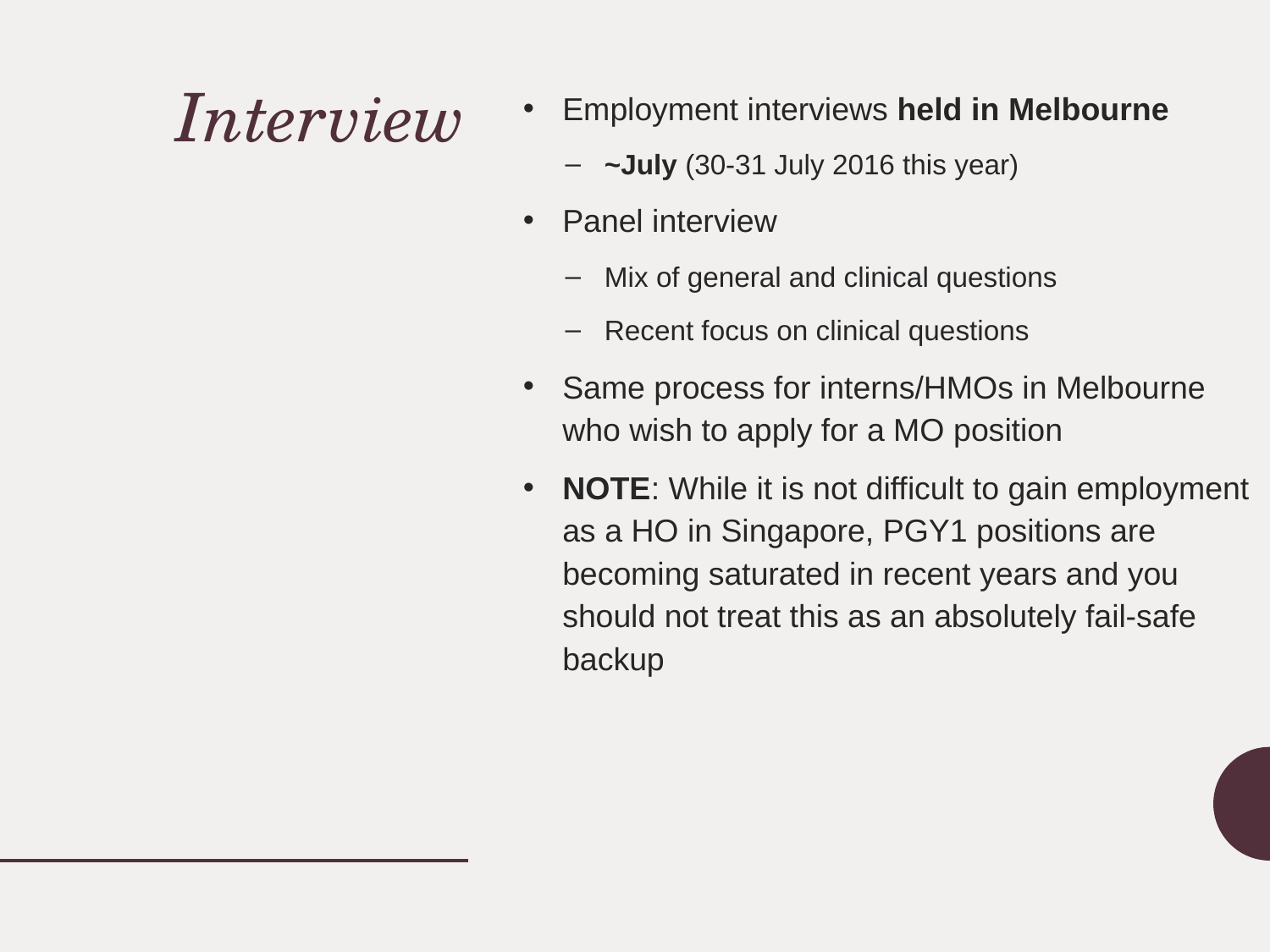

# Interview
Employment interviews held in Melbourne
~July (30-31 July 2016 this year)
Panel interview
Mix of general and clinical questions
Recent focus on clinical questions
Same process for interns/HMOs in Melbourne who wish to apply for a MO position
NOTE: While it is not difficult to gain employment as a HO in Singapore, PGY1 positions are becoming saturated in recent years and you should not treat this as an absolutely fail-safe backup